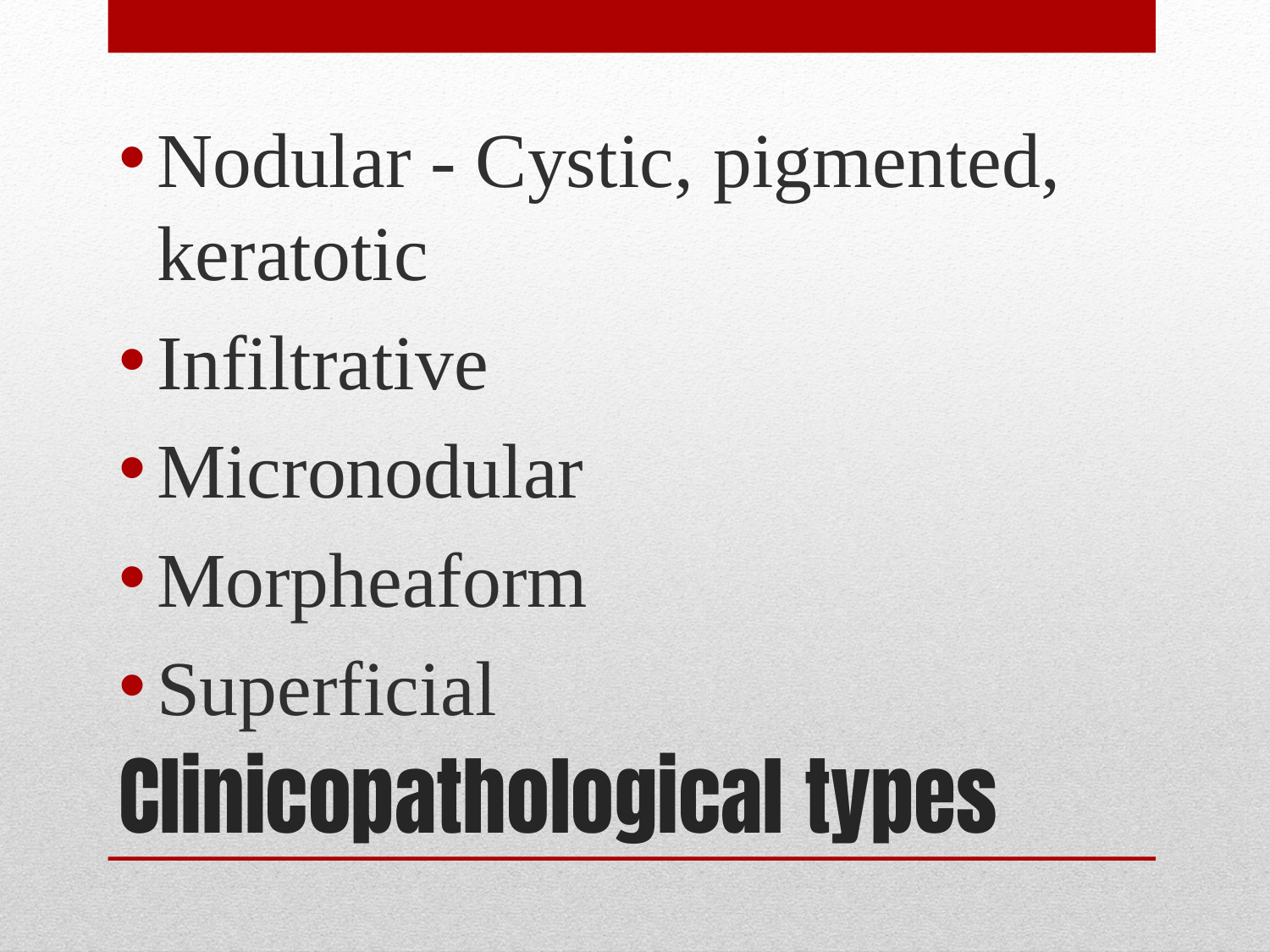

Nodular - Cystic, pigmented, keratotic
Infiltrative
Micronodular
Morpheaform
Superficial
# Clinicopathological types